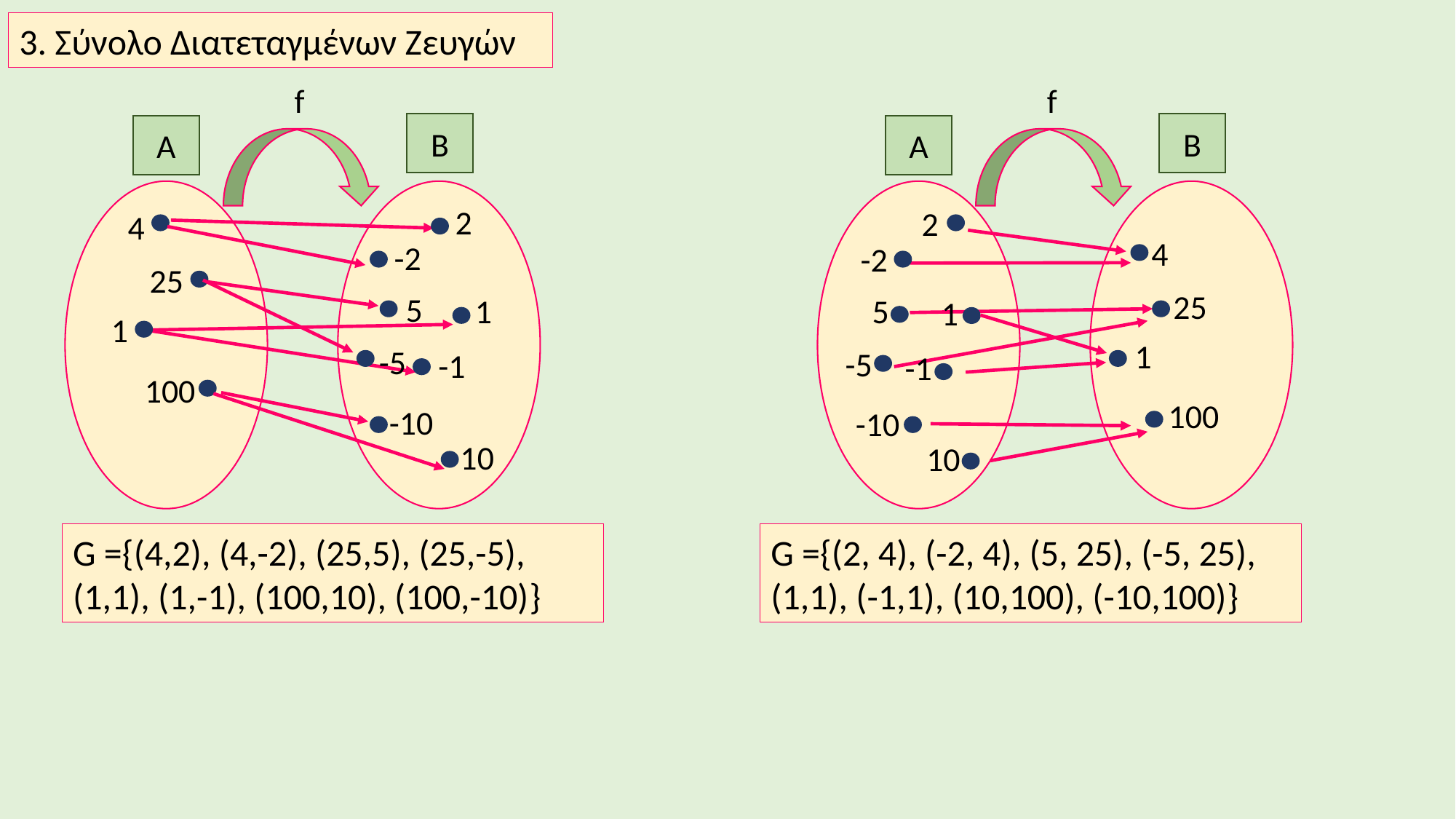

3. Σύνολο Διατεταγμένων Ζευγών
f
f
Β
Β
Α
Α

2
2
4

4
-2
-2

25

25
5
5
1
1

1

1
-5
-5
-1
-1

100

100
-10
-10

10
10

G ={(4,2), (4,-2), (25,5), (25,-5), (1,1), (1,-1), (100,10), (100,-10)}
G ={(2, 4), (-2, 4), (5, 25), (-5, 25), (1,1), (-1,1), (10,100), (-10,100)}